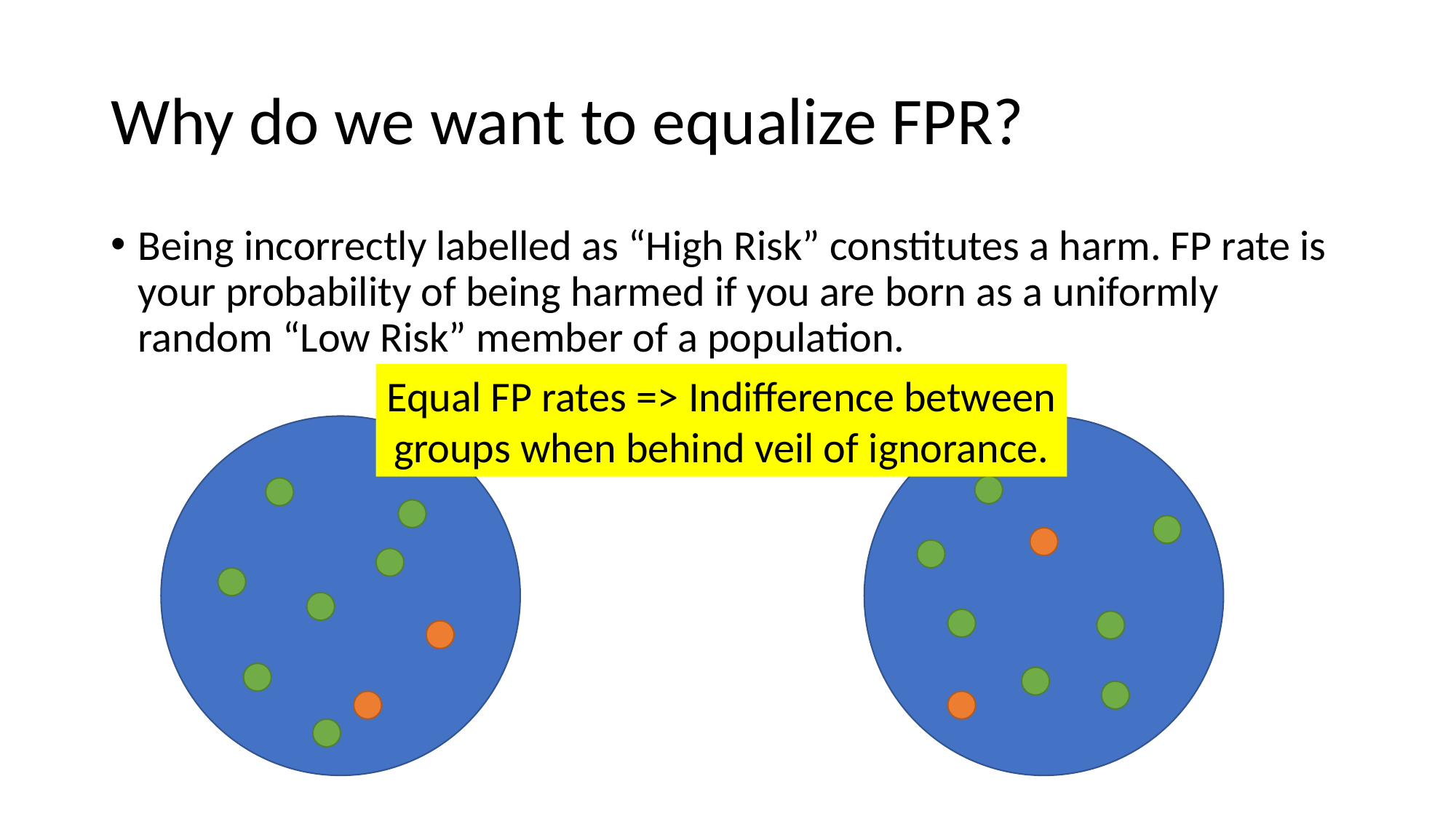

# Why do we want to equalize FPR?
Being incorrectly labelled as “High Risk” constitutes a harm. FP rate is your probability of being harmed if you are born as a uniformly random “Low Risk” member of a population.
Equal FP rates => Indifference between
groups when behind veil of ignorance.